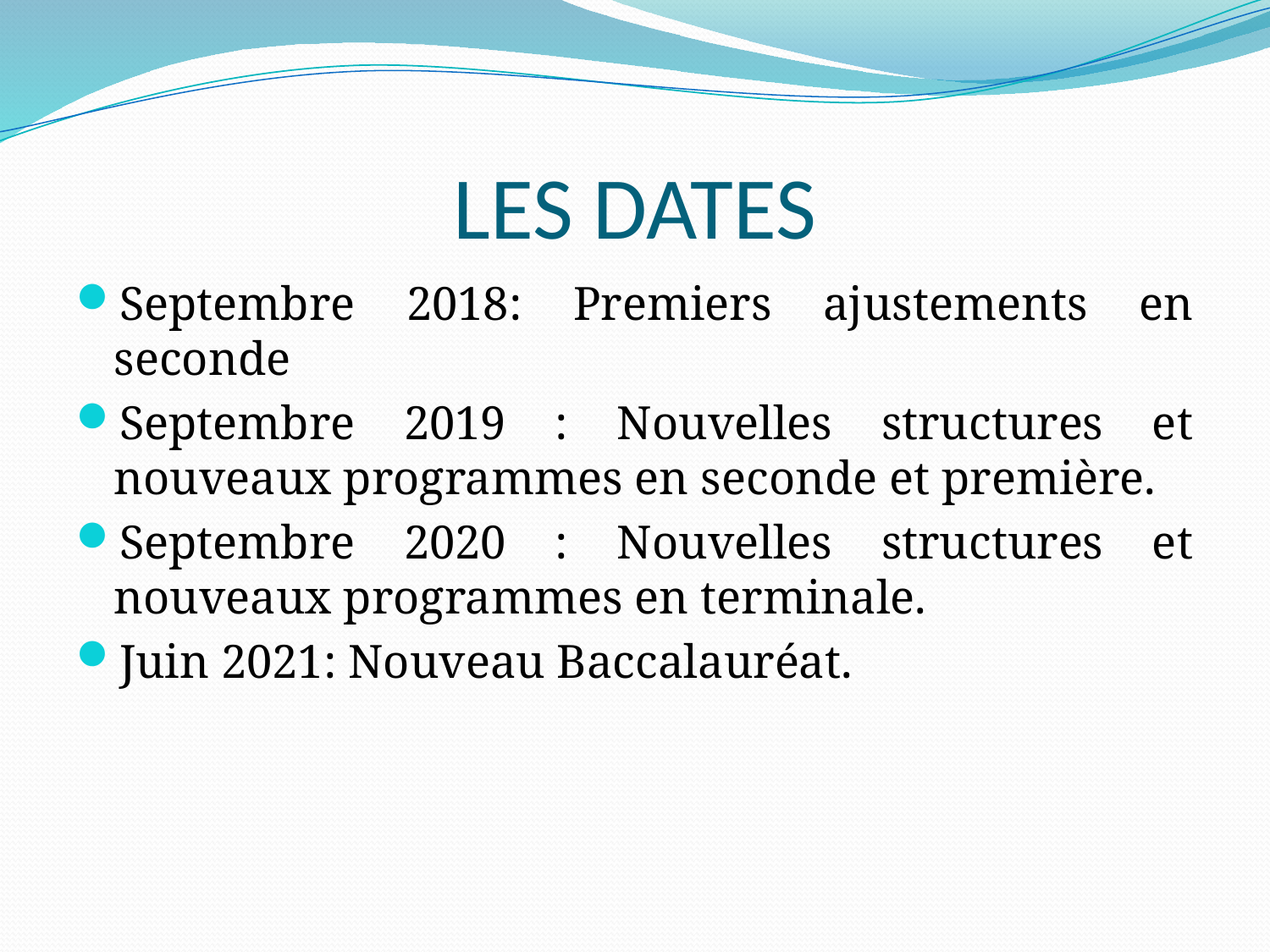

# LES DATES
Septembre 2018: Premiers ajustements en seconde
Septembre 2019 : Nouvelles structures et nouveaux programmes en seconde et première.
Septembre 2020 : Nouvelles structures et nouveaux programmes en terminale.
Juin 2021: Nouveau Baccalauréat.